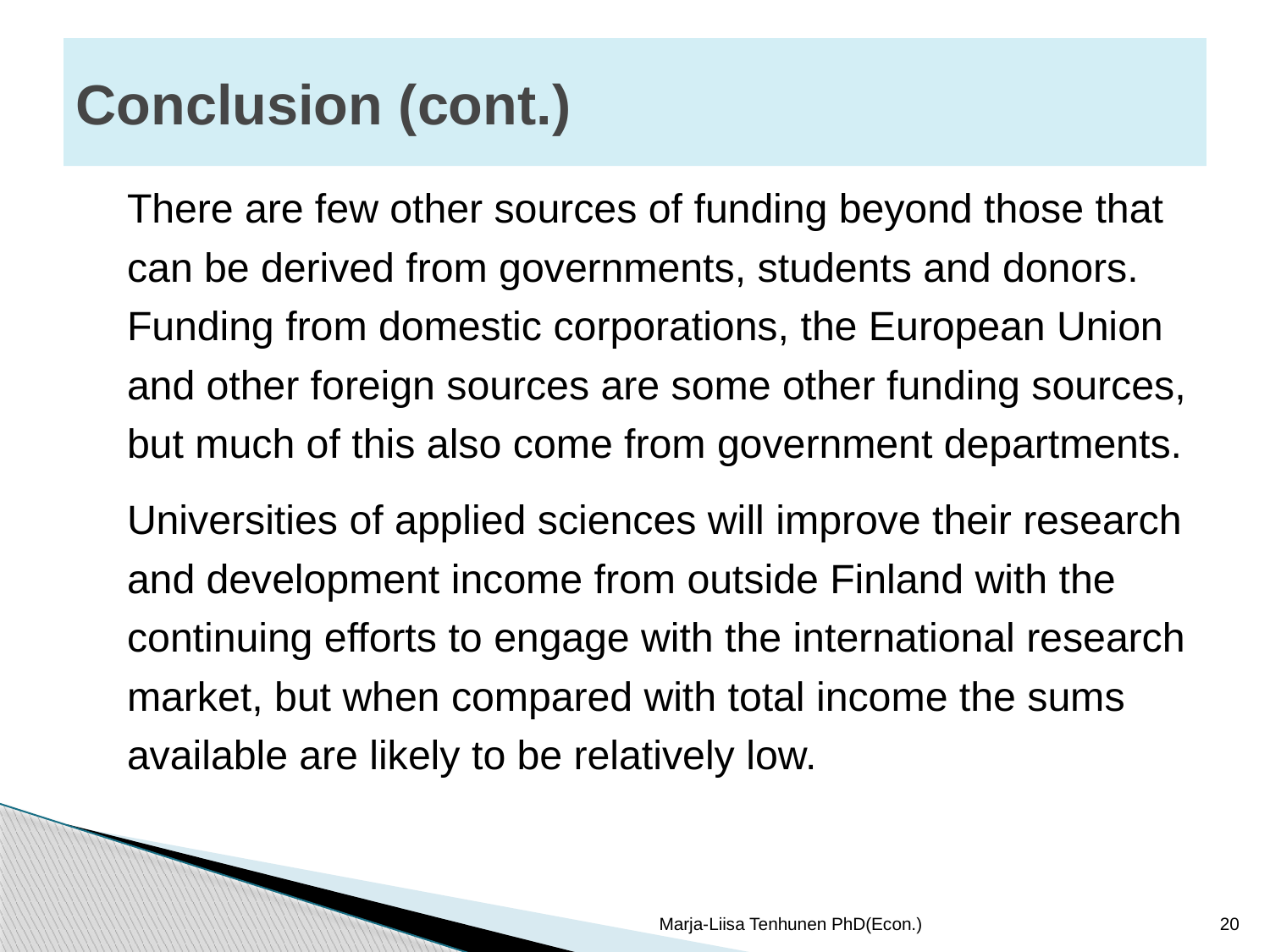

# Conclusion (cont.)
	There are few other sources of funding beyond those that can be derived from governments, students and donors. Funding from domestic corporations, the European Union and other foreign sources are some other funding sources, but much of this also come from government departments.
	Universities of applied sciences will improve their research and development income from outside Finland with the continuing efforts to engage with the international research market, but when compared with total income the sums available are likely to be relatively low.

Marja-Liisa Tenhunen PhD(Econ.)
20